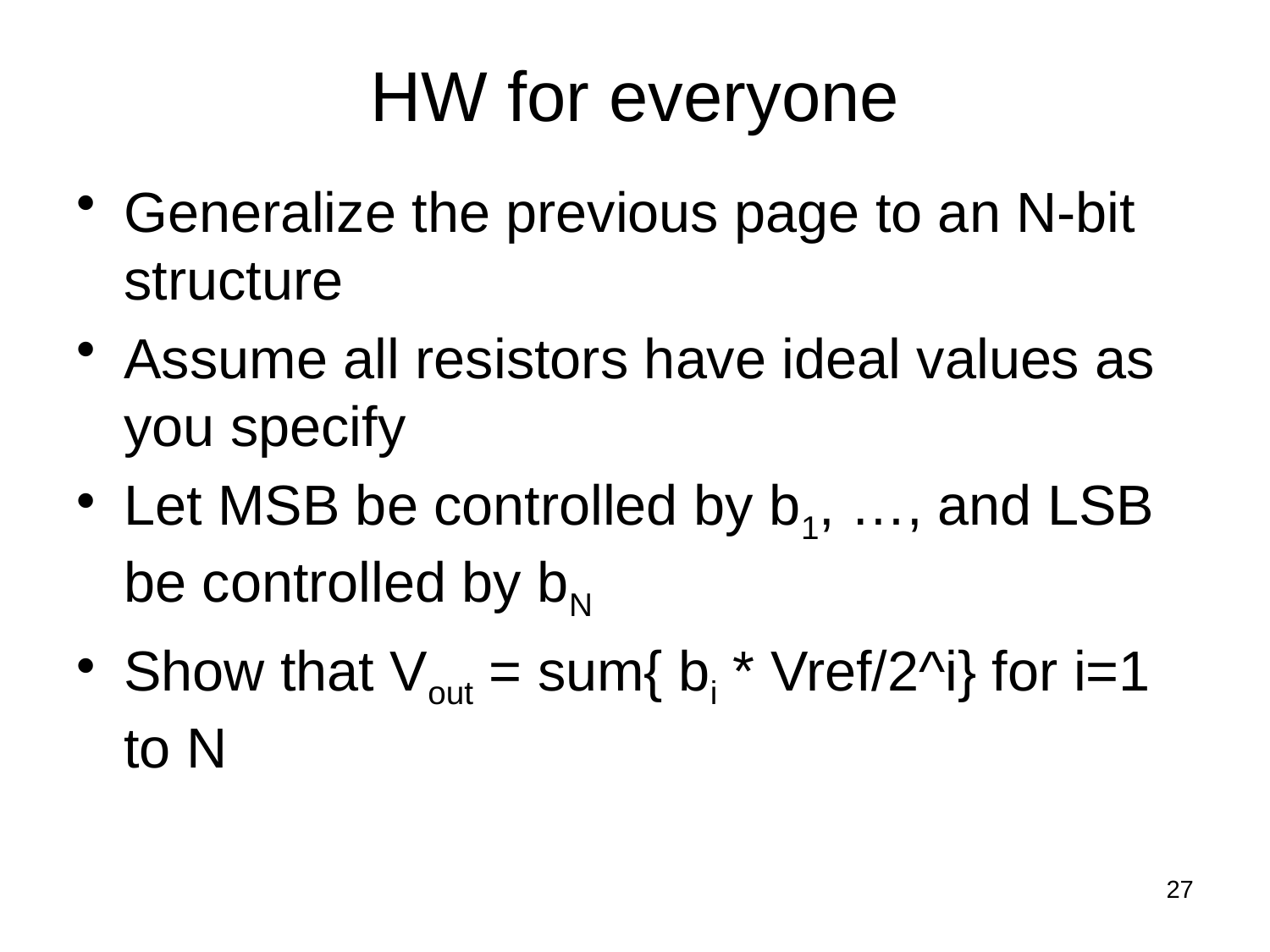

# HW for everyone
Generalize the previous page to an N-bit structure
Assume all resistors have ideal values as you specify
Let MSB be controlled by b1, …, and LSB be controlled by bN
Show that Vout = sum{ bi * Vref/2^i} for i=1 to N
27